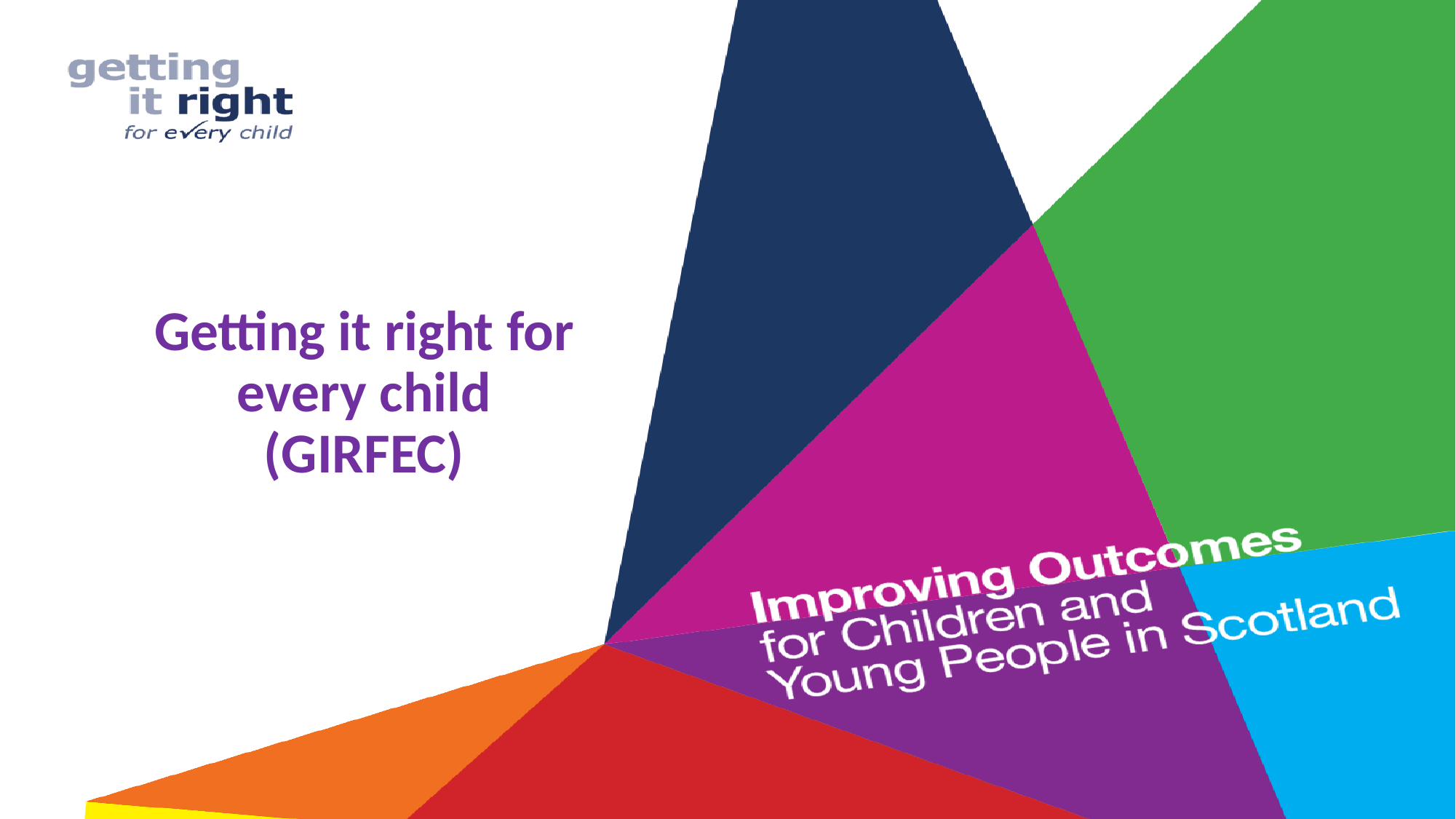

# Getting it right for every child (GIRFEC)